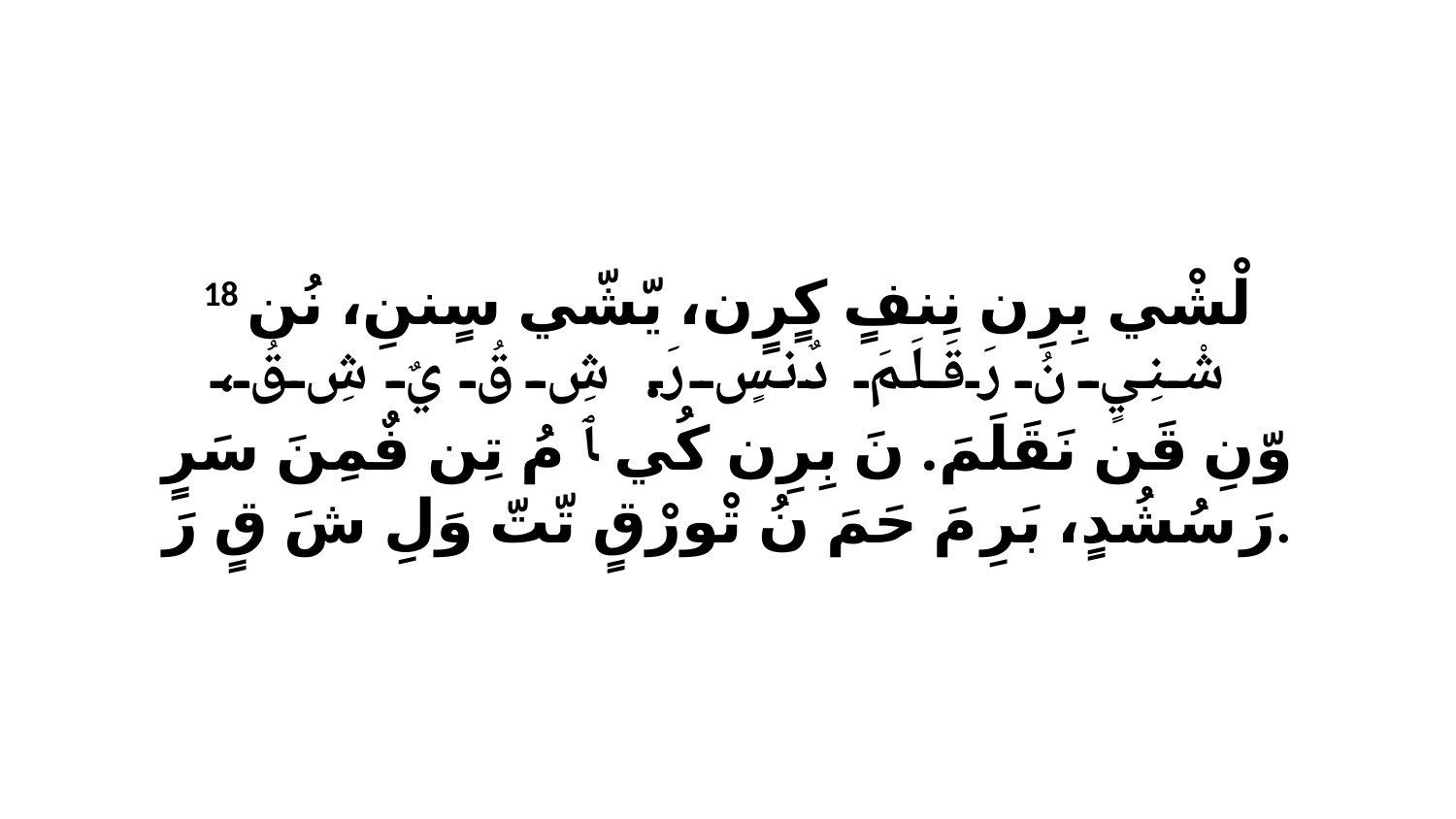

18 لْشْي بِرِن نِنفٍ كٍرٍن، يّشّي سٍننِ، نُن شْنِيٍ نُ رَقَلَمَ دٌنسٍ رَ. شِ قُ يٌ شِ قُ، وّنِ قَن نَقَلَمَ. نَ بِرِن كُي ﭑ مُ تِن فٌمِنَ سَرٍ رَ سُشُدٍ، بَرِ مَ حَمَ نُ تْورْقٍ تّتّ وَلِ شَ قٍ رَ.